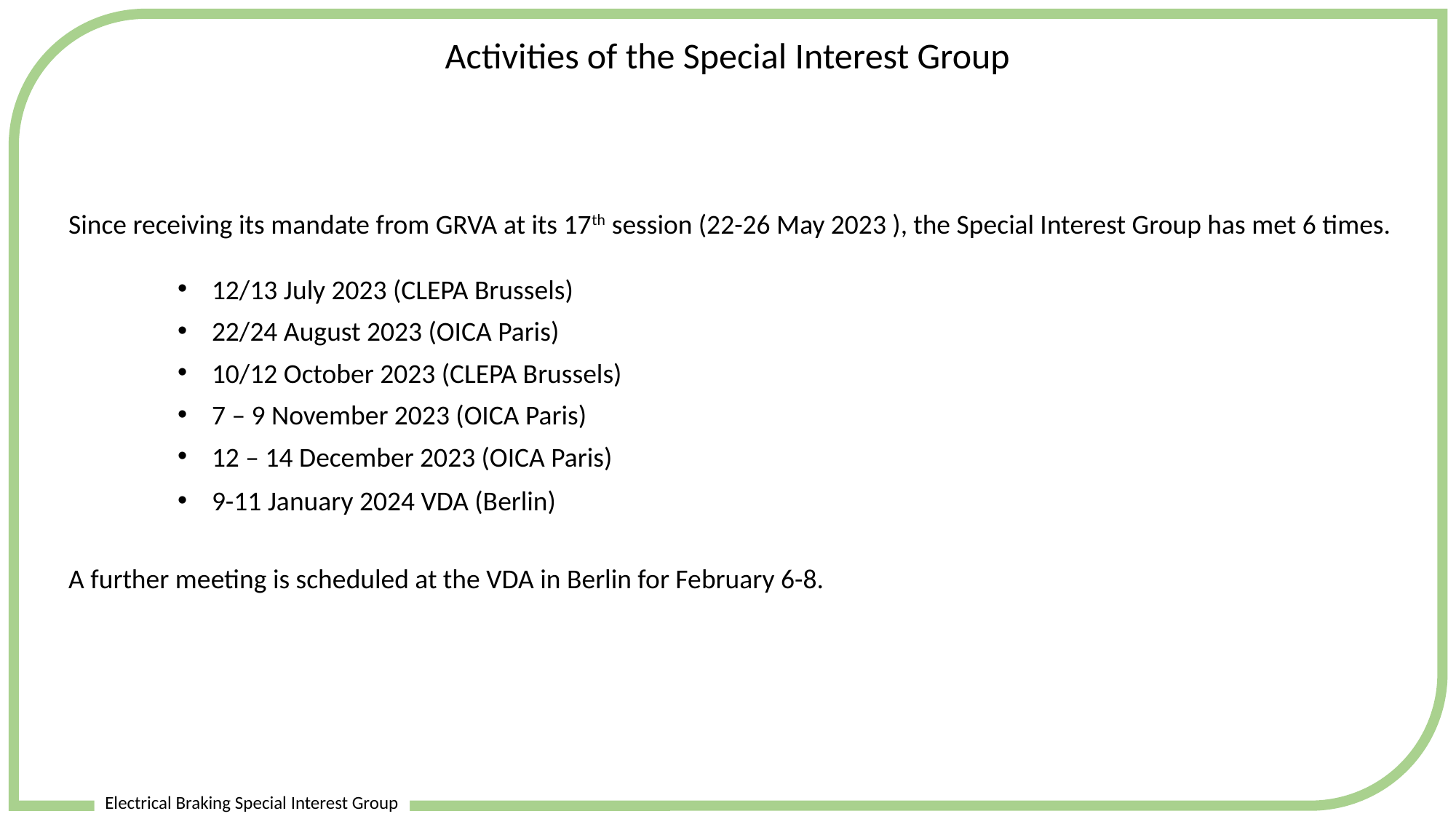

Activities of the Special Interest Group
Electrical Braking Special Interest Group
Since receiving its mandate from GRVA at its 17th session (22-26 May 2023 ), the Special Interest Group has met 6 times.

12/13 July 2023 (CLEPA Brussels)
22/24 August 2023 (OICA Paris)
10/12 October 2023 (CLEPA Brussels)
7 – 9 November 2023 (OICA Paris)
12 – 14 December 2023 (OICA Paris)
9-11 January 2024 VDA (Berlin)

A further meeting is scheduled at the VDA in Berlin for February 6-8.